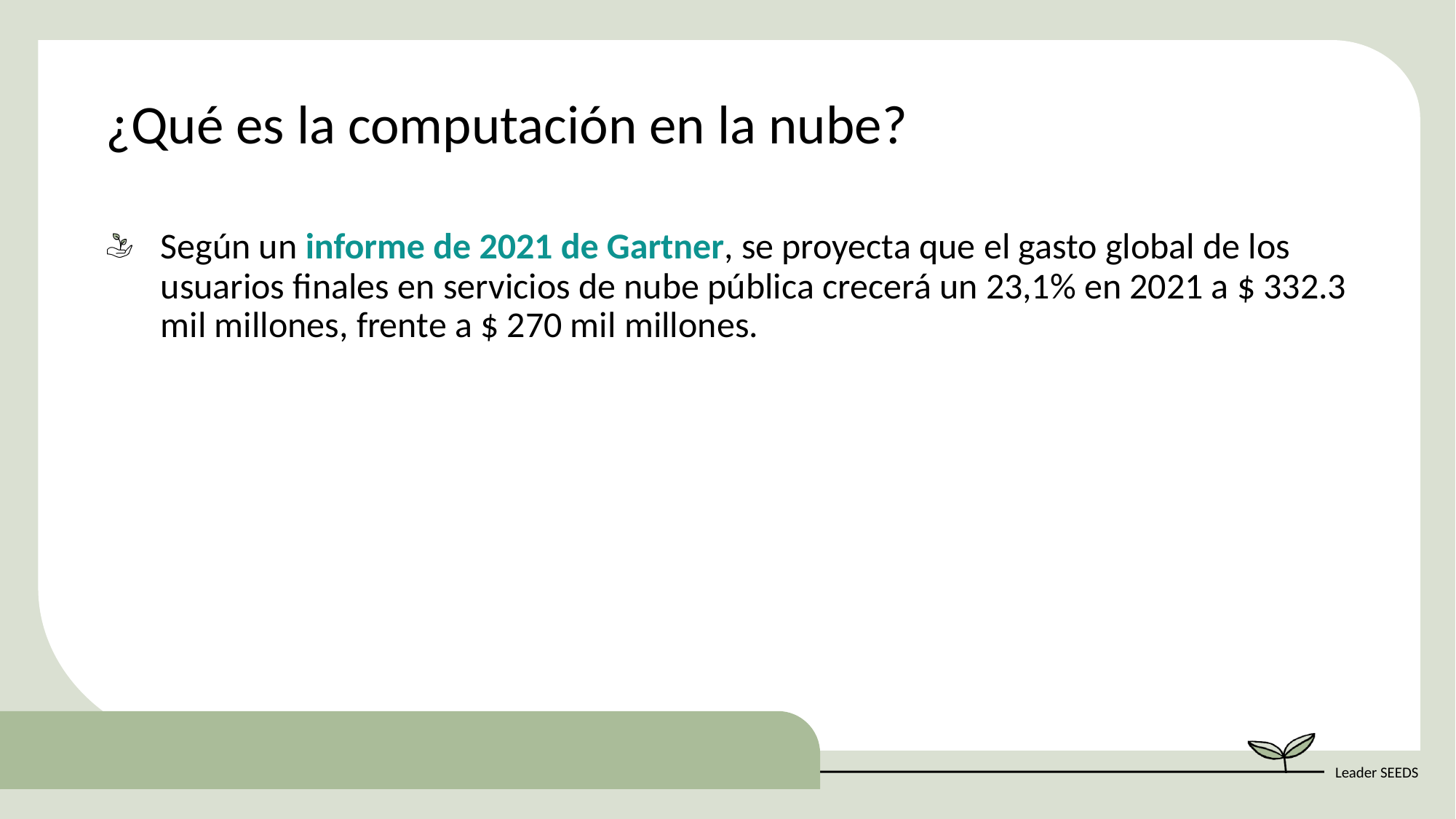

¿Qué es la computación en la nube?

Según un informe de 2021 de Gartner, se proyecta que el gasto global de los usuarios finales en servicios de nube pública crecerá un 23,1% en 2021 a $ 332.3 mil millones, frente a $ 270 mil millones.